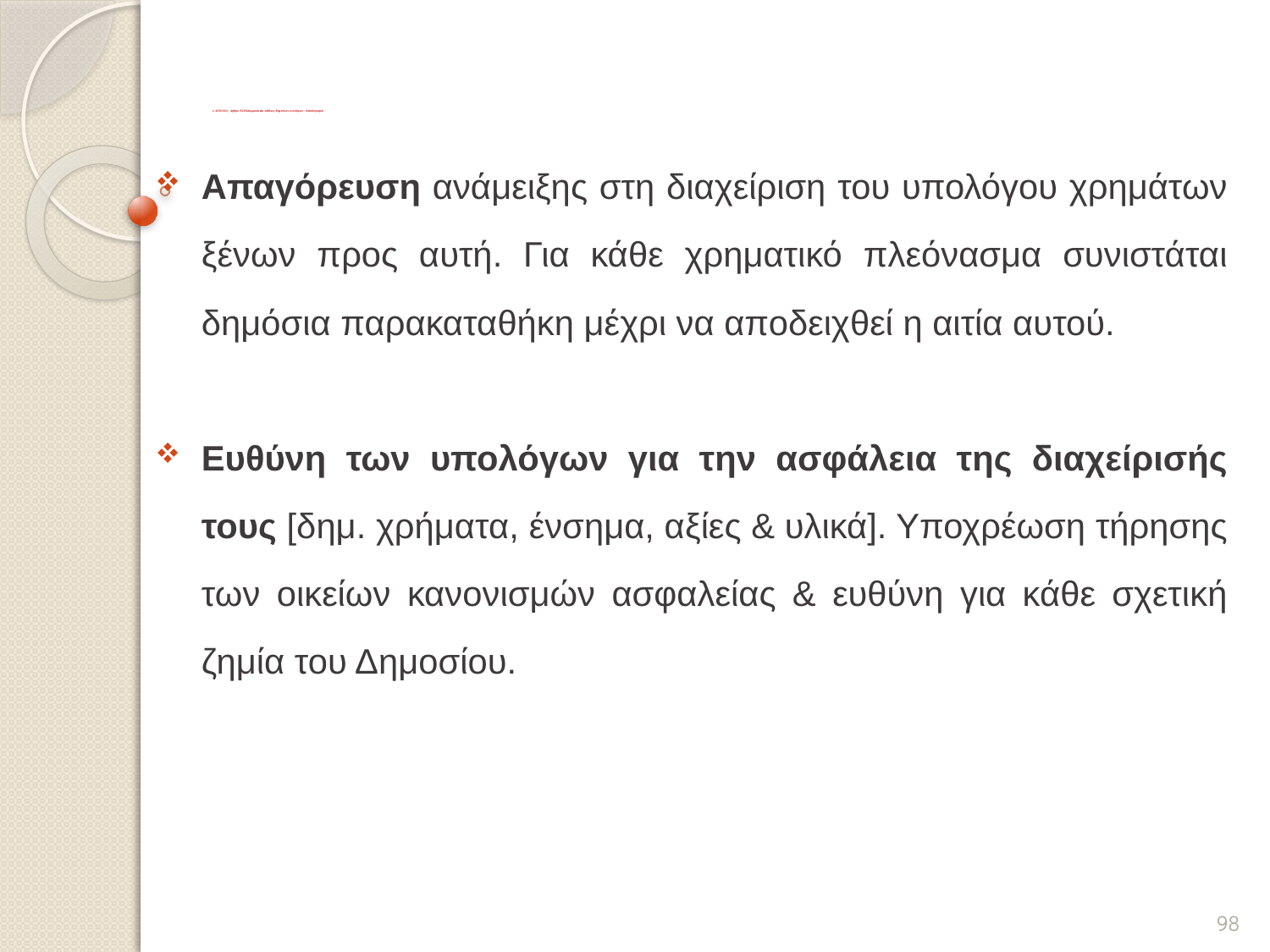

# ν. 4270/2014 _ άρθρο 152 Ελλείμματα και ευθύνες δημοσίων υπολόγων - Καταλογισμοί
Απαγόρευση ανάμειξης στη διαχείριση του υπολόγου χρημάτων ξένων προς αυτή. Για κάθε χρηματικό πλεόνασμα συνιστάται δημόσια παρακαταθήκη μέχρι να αποδειχθεί η αιτία αυτού.

Ευθύνη των υπολόγων για την ασφάλεια της διαχείρισής τους [δημ. χρήματα, ένσημα, αξίες & υλικά]. Υποχρέωση τήρησης των οικείων κανονισμών ασφαλείας & ευθύνη για κάθε σχετική ζημία του Δημοσίου.
98